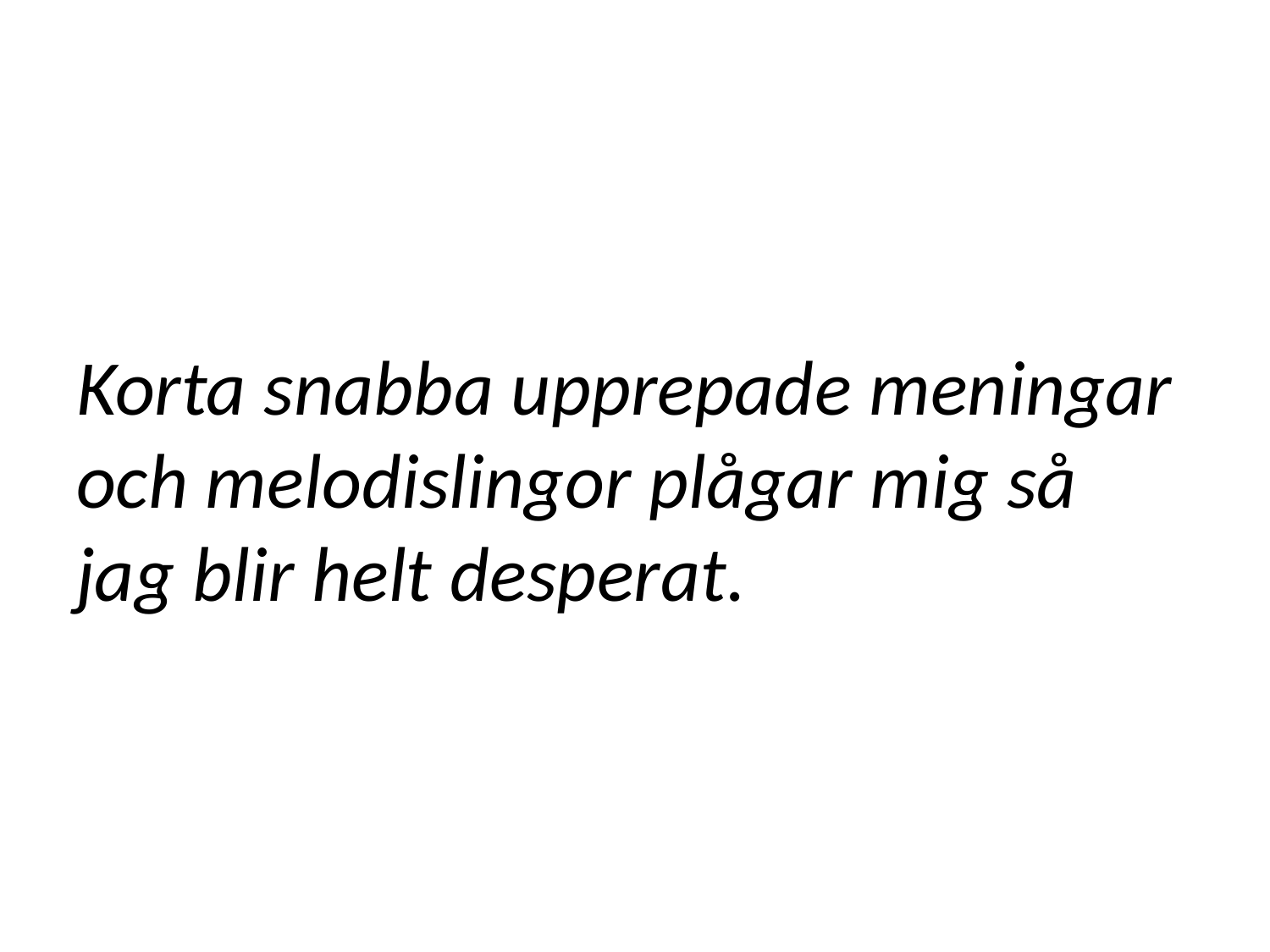

# Korta snabba upprepade meningar och melodislingor plågar mig så jag blir helt desperat.